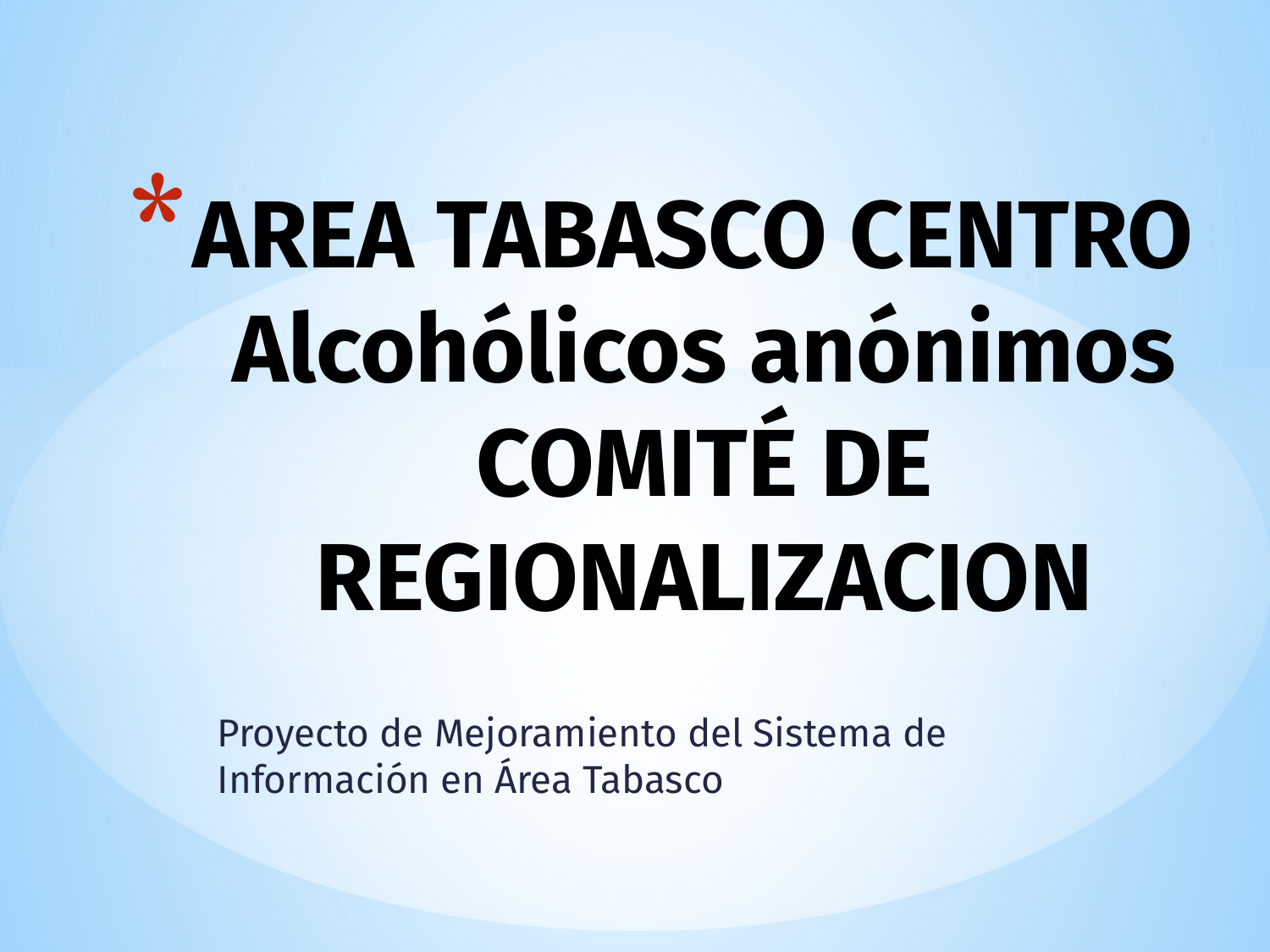

# AREA TABASCO CENTRO Alcohólicos anónimos COMITÉ DE REGIONALIZACION
Proyecto de Mejoramiento del Sistema de Información en Área Tabasco